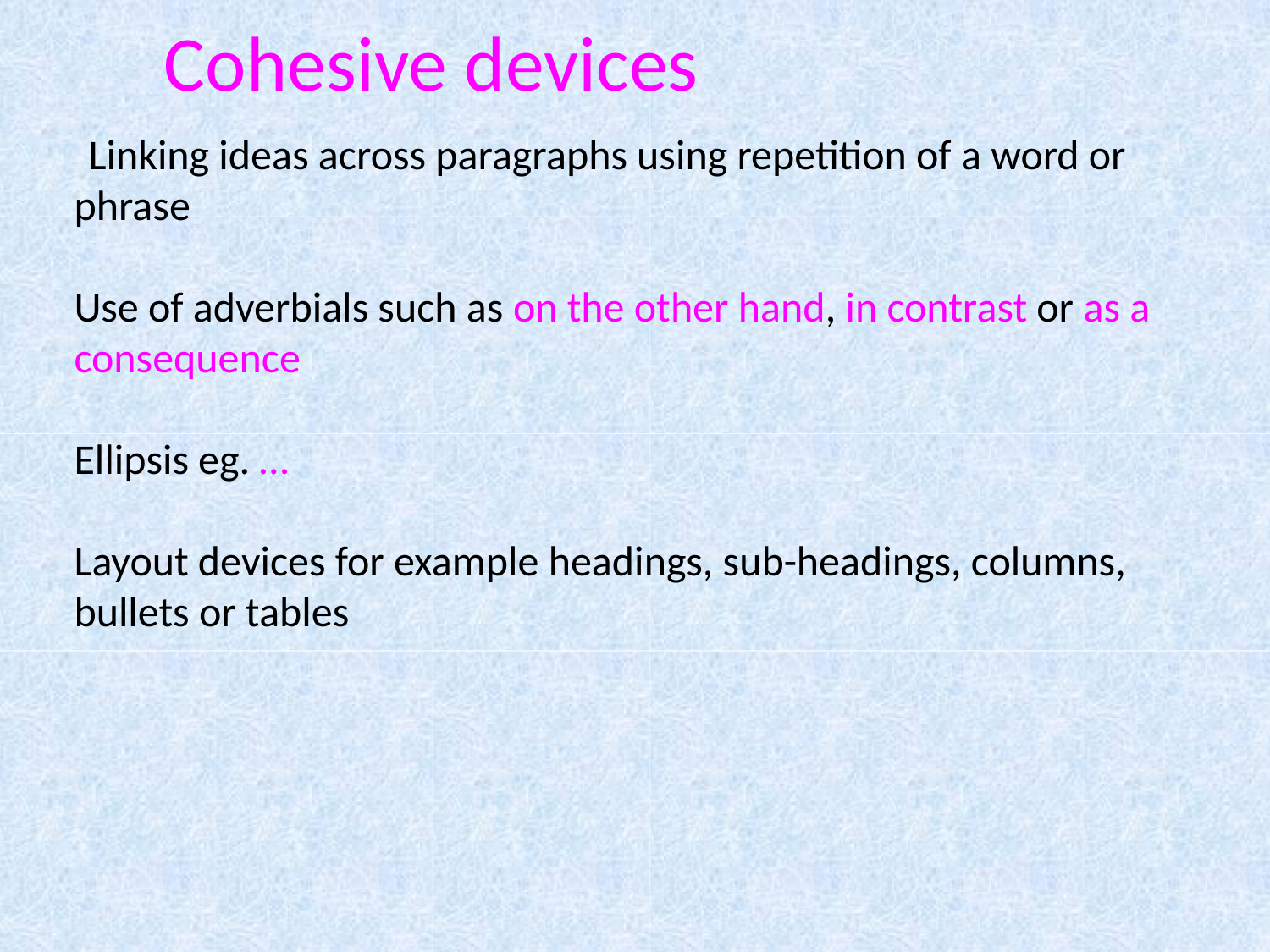

# Cohesive devices
  Linking ideas across paragraphs using repetition of a word or phrase

Use of adverbials such as on the other hand, in contrast or as a consequence

Ellipsis eg. …

Layout devices for example headings, sub-headings, columns, bullets or tables